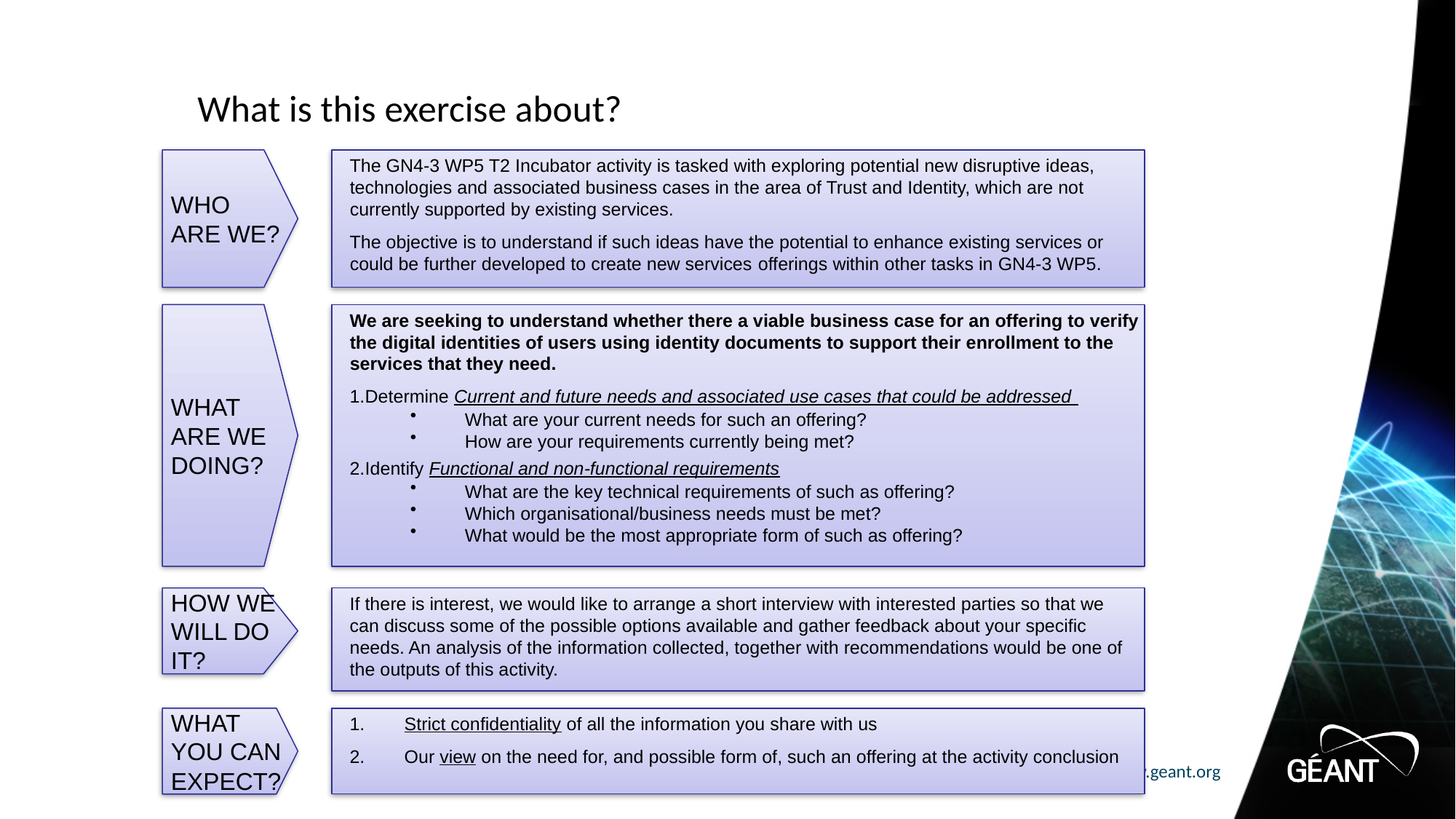

# What is this exercise about?
WHO ARE WE?
The GN4-3 WP5 T2 Incubator activity is tasked with exploring potential new disruptive ideas, technologies and associated business cases in the area of Trust and Identity, which are not currently supported by existing services.
The objective is to understand if such ideas have the potential to enhance existing services or could be further developed to create new services offerings within other tasks in GN4-3 WP5.

WHAT ARE WE DOING?
We are seeking to understand whether there a viable business case for an offering to verify the digital identities of users using identity documents to support their enrollment to the services that they need.
Determine Current and future needs and associated use cases that could be addressed
What are your current needs for such an offering?
How are your requirements currently being met?
Identify Functional and non-functional requirements
What are the key technical requirements of such as offering?
Which organisational/business needs must be met?
What would be the most appropriate form of such as offering?

HOW WE WILL DO IT?
If there is interest, we would like to arrange a short interview with interested parties so that we can discuss some of the possible options available and gather feedback about your specific needs. An analysis of the information collected, together with recommendations would be one of the outputs of this activity.
WHAT YOU CAN EXPECT?
Strict confidentiality of all the information you share with us
Our view on the need for, and possible form of, such an offering at the activity conclusion

2     |